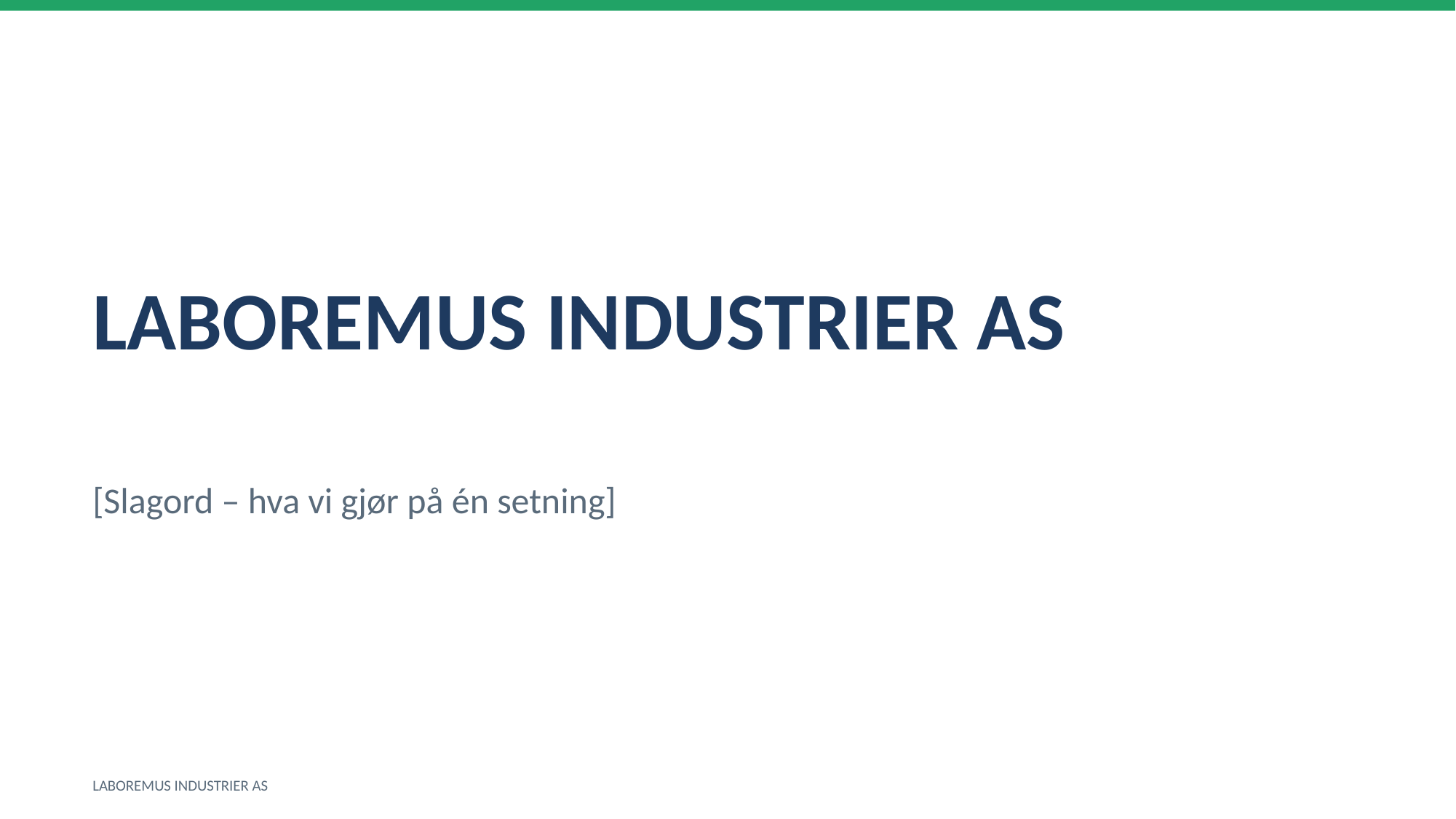

LABOREMUS INDUSTRIER AS
[Slagord – hva vi gjør på én setning]
LABOREMUS INDUSTRIER AS